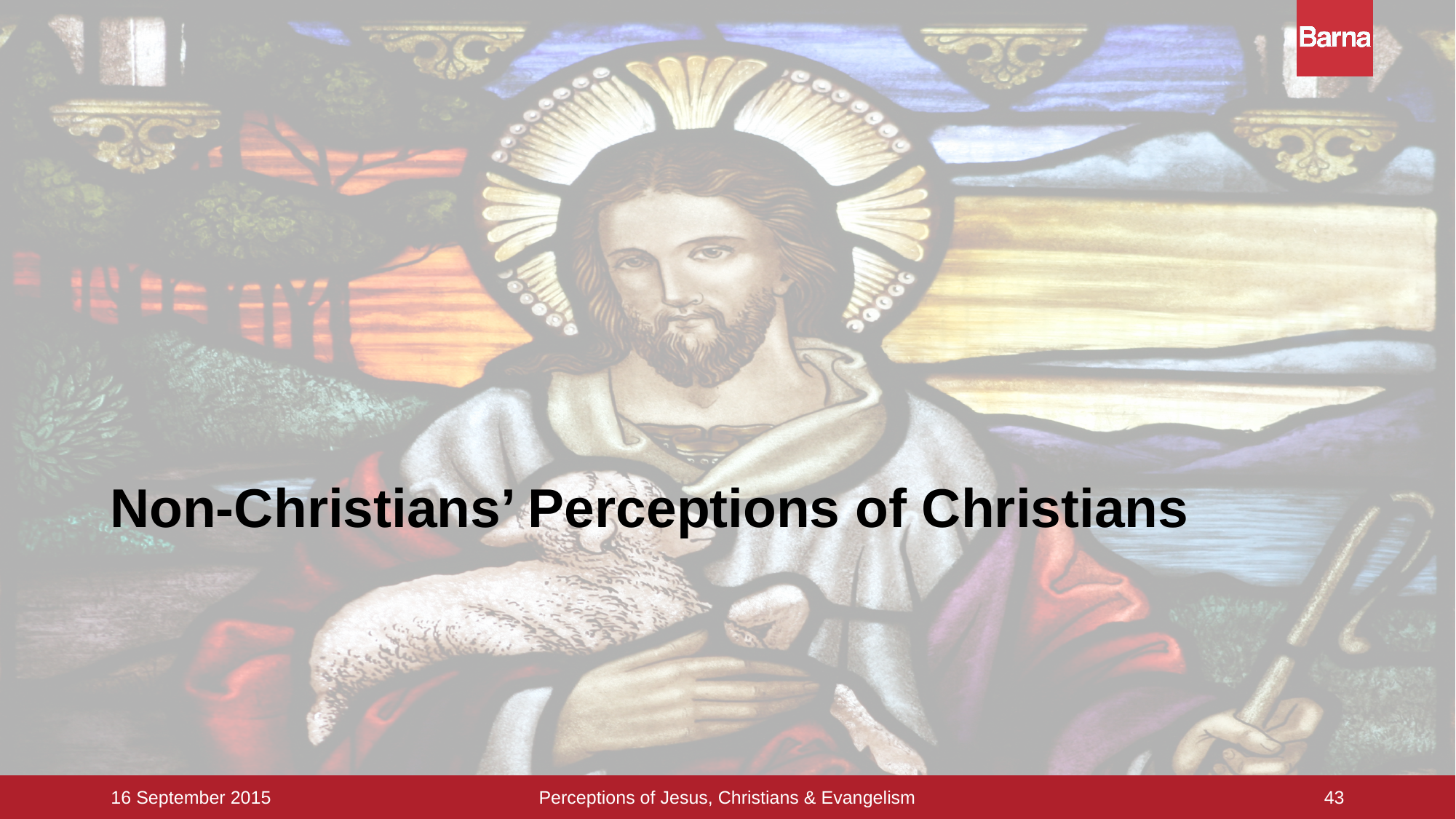

# Non-Christians’ Perceptions of Christians
43
Perceptions of Jesus, Christians & Evangelism
16 September 2015